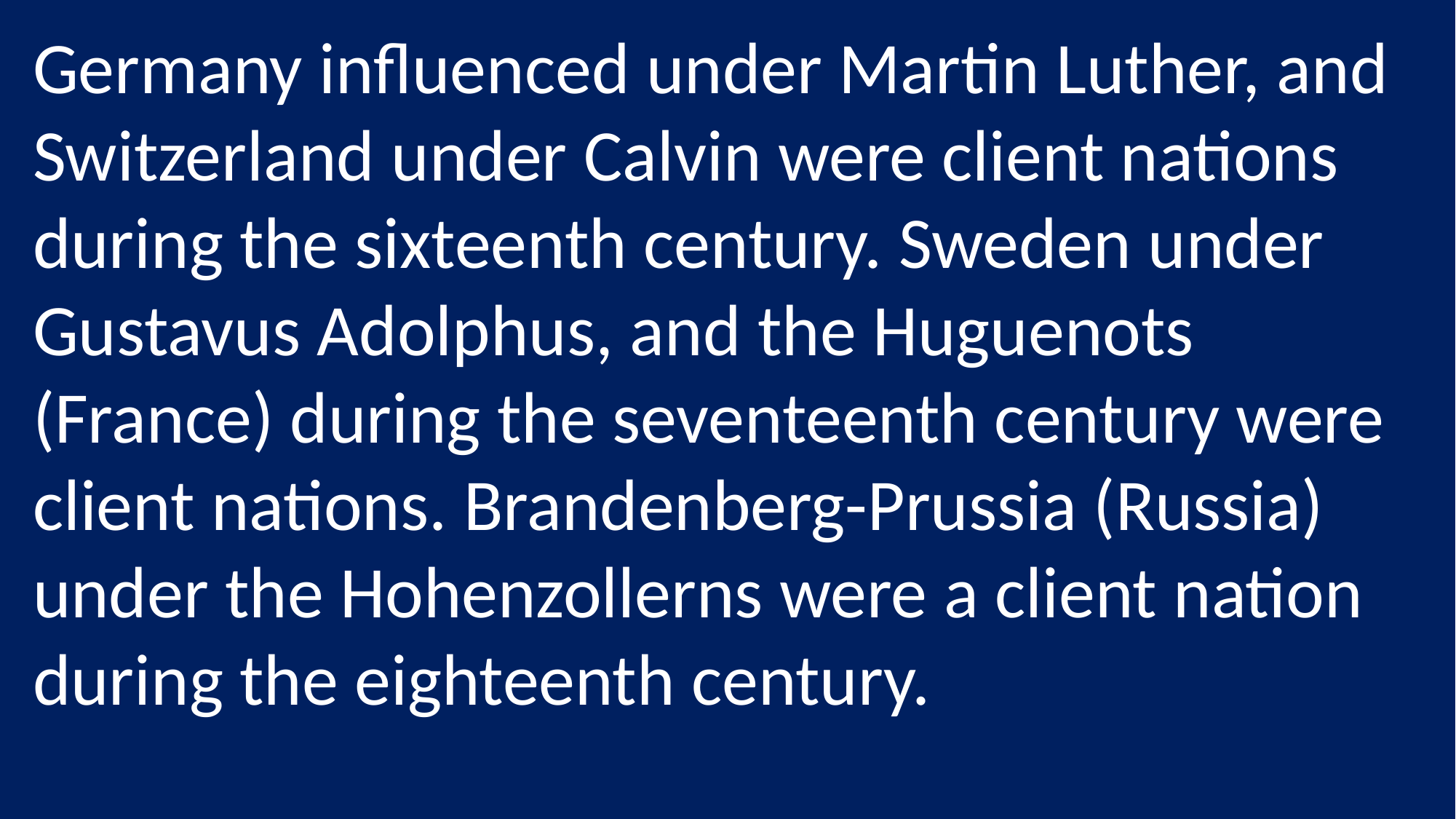

Germany influenced under Martin Luther, and Switzerland under Calvin were client nations during the sixteenth century. Sweden under Gustavus Adolphus, and the Huguenots (France) during the seventeenth century were client nations. Brandenberg-Prussia (Russia) under the Hohenzollerns were a client nation during the eighteenth century.